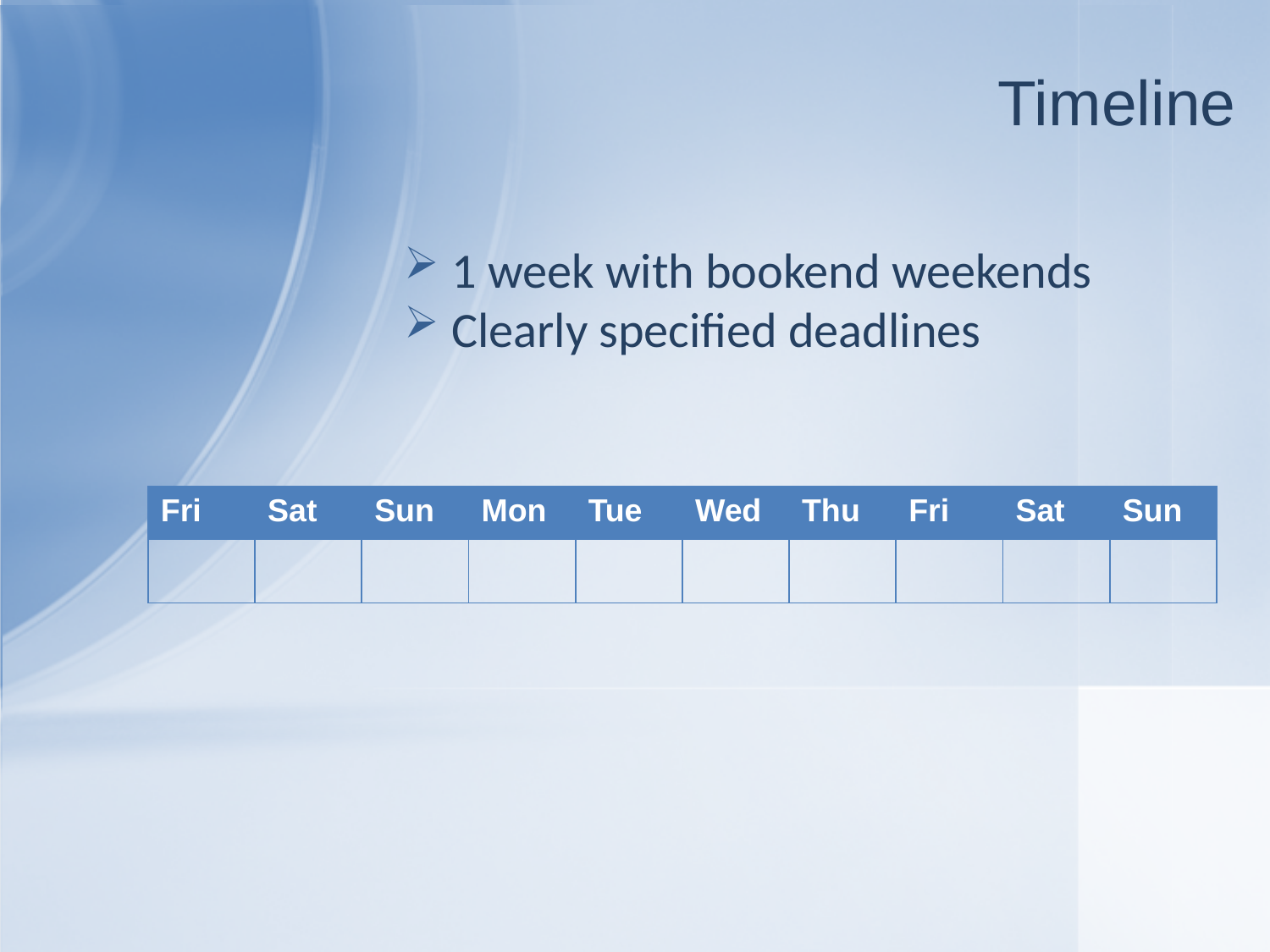

# Timeline
1 week with bookend weekends
Clearly specified deadlines

| Fri | Sat | Sun | Mon | Tue | Wed | Thu | Fri | Sat | Sun |
| --- | --- | --- | --- | --- | --- | --- | --- | --- | --- |
|  |  |  |  |  |  |  |  |  |  |